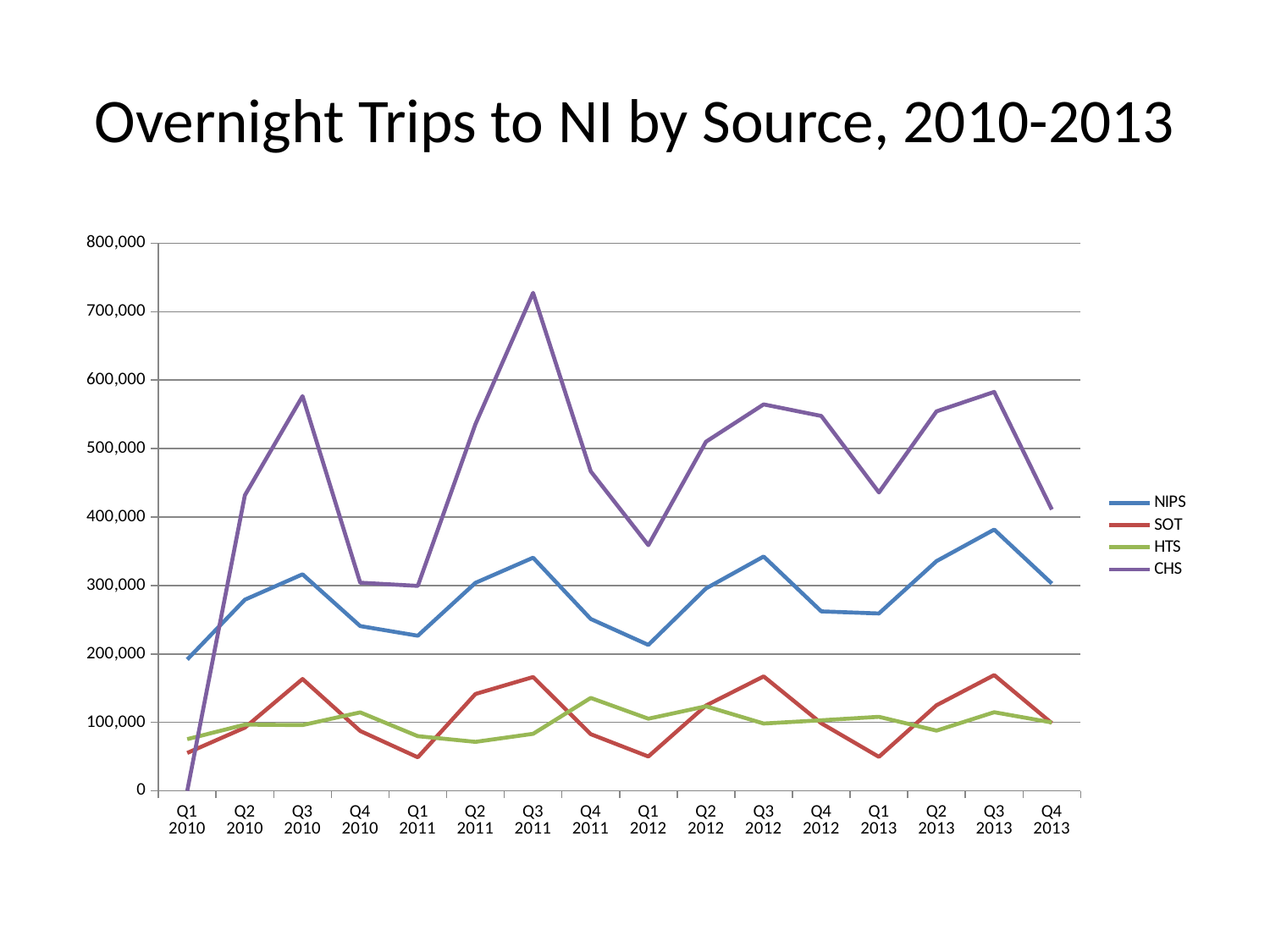

# Overnight Trips to NI by Source, 2010-2013

### Chart

| Category | NIPS  | SOT | HTS | CHS |
|---|---|---|---|---|
| Q1 2010 | 191813.8633662155 | 55335.0 | 75419.99999999997 | 0.0 |
| Q2 2010 | 279220.92585708946 | 92310.0 | 96700.0 | 431885.6991630001 |
| Q3 2010 | 316280.04308087076 | 163355.0 | 96050.0 | 576637.3658440002 |
| Q4 2010 | 240661.16711552866 | 87404.0 | 114610.0 | 304035.77304600005 |
| Q1 2011 | 226540.1352824194 | 48951.7135896721 | 79850.0 | 299372.38033400004 |
| Q2 2011 | 303831.34652431466 | 141455.59586531838 | 71520.00000000001 | 535767.5002779999 |
| Q3 2011 | 340517.0640485514 | 166221.2457875733 | 83230.0 | 727547.9139270002 |
| Q4 2011 | 251039.32091073864 | 82759.54711176411 | 135710.0 | 466769.93668000016 |
| Q1 2012 | 213122.05496189653 | 50125.0 | 105340.0 | 358870.4525723977 |
| Q2 2012 | 295644.1228999602 | 124570.0 | 123479.99999999999 | 510031.06106595485 |
| Q3 2012 | 342314.24729394505 | 167173.71902459633 | 98280.0 | 564573.1559491535 |
| Q4 2012 | 262132.6946528255 | 98637.90664814676 | 103039.99999999999 | 547637.4659538562 |
| Q1 2013 | 259028.49203920213 | 49573.881685713415 | 108100.00000000001 | 435969.4917235594 |
| Q2 2013 | 335576.56080172706 | 125025.0 | 87970.0 | 554447.5920106685 |
| Q3 2013 | 381700.7947224972 | 169075.69675919192 | 114770.0 | 582772.661175292 |
| Q4 2013 | 302809.4541429027 | 98770.57262577051 | 99825.4905074285 | 411013.0 |